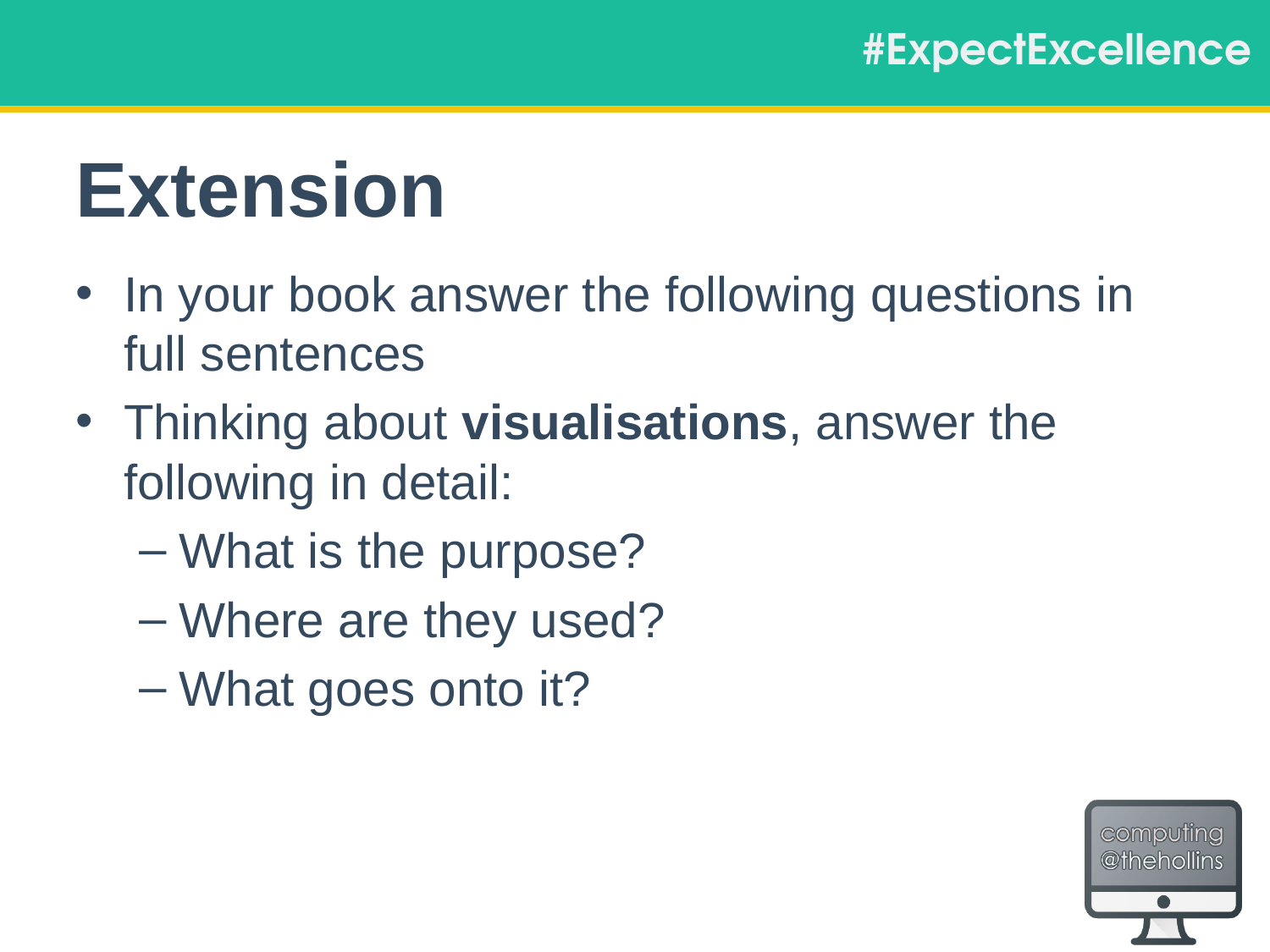

# Extension
In your book answer the following questions in full sentences
Thinking about visualisations, answer the following in detail:
What is the purpose?
Where are they used?
What goes onto it?